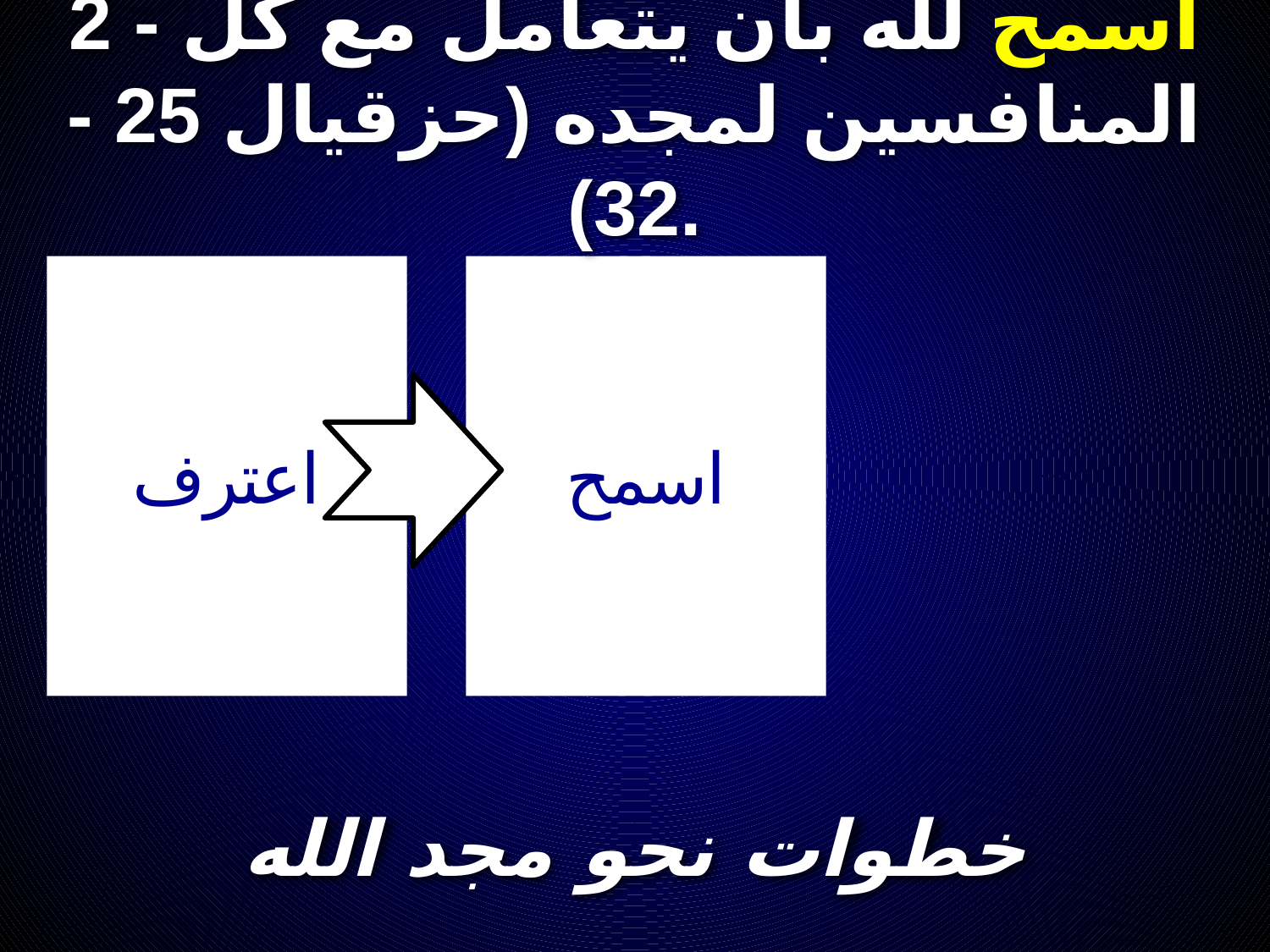

2 - اسمح لله بأن يتعامل مع كل المنافسين لمجده (حزقيال 25 - 32).
اعترف
اسمح

# خطوات نحو مجد الله